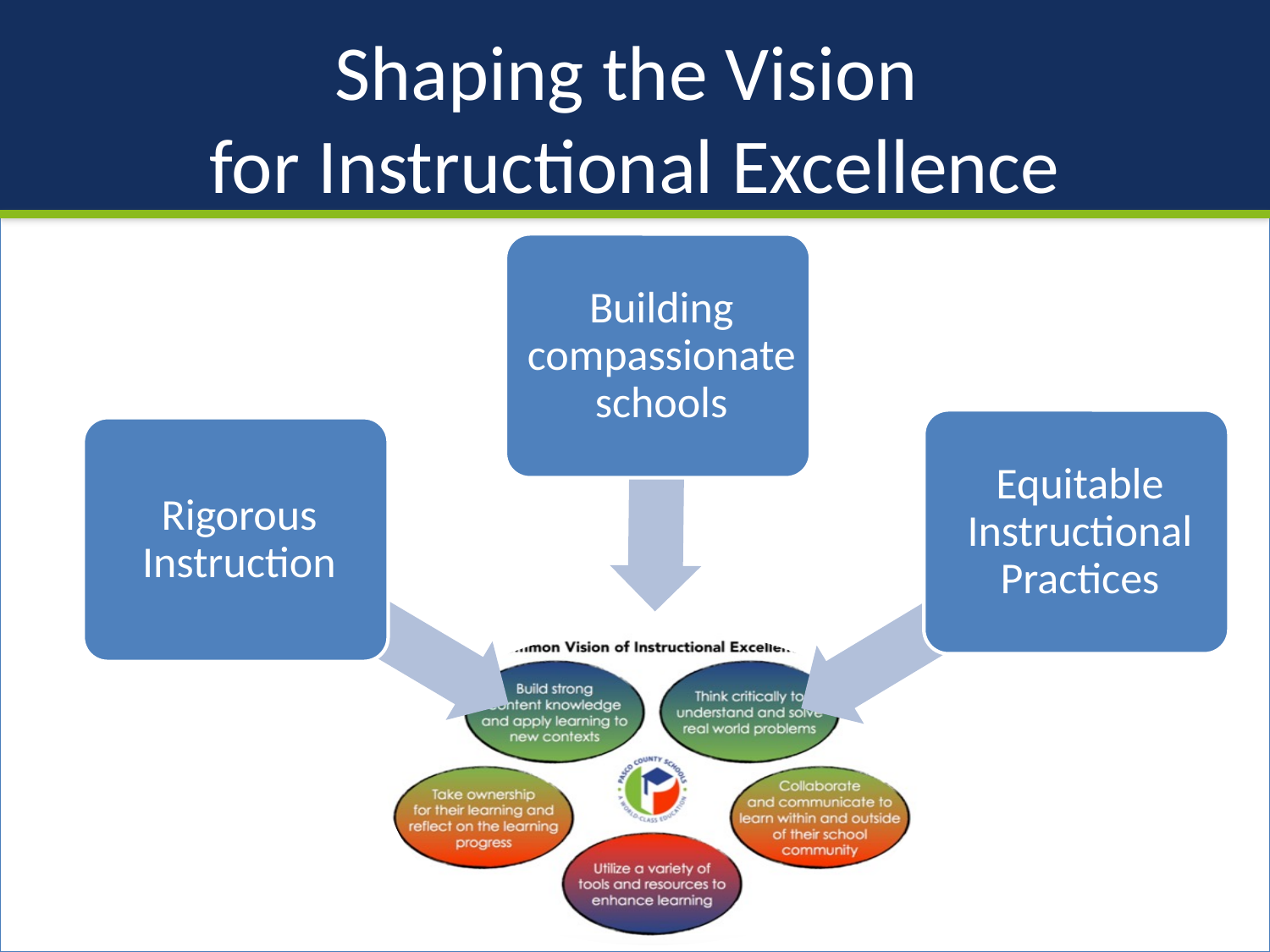

# Shaping the Vision for Instructional Excellence

Rigorous Instruction
Building compassionate schools
Equitable Instructional Practices